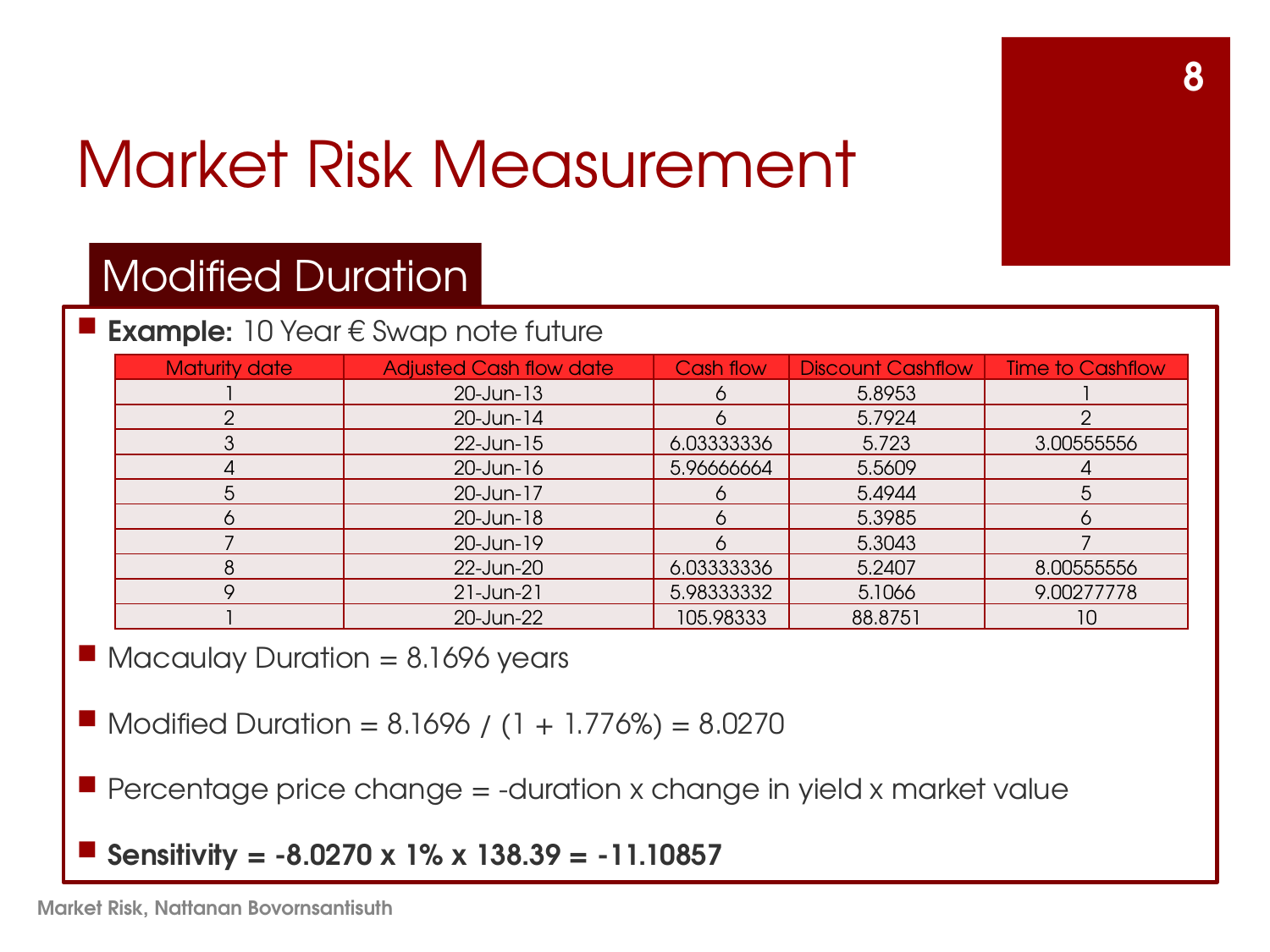

# Market Risk Measurement
8
Modified Duration
Example: 10 Year € Swap note future

Macaulay Duration = 8.1696 years
Modified Duration = 8.1696 / (1 + 1.776%) = 8.0270
Percentage price change = -duration x change in yield x market value
Sensitivity = -8.0270 x 1% x 138.39 = -11.10857
| Maturity date | Adjusted Cash flow date | Cash flow | Discount Cashflow | Time to Cashflow |
| --- | --- | --- | --- | --- |
| 1 | 20-Jun-13 | 6 | 5.8953 | 1 |
| 2 | 20-Jun-14 | 6 | 5.7924 | 2 |
| 3 | 22-Jun-15 | 6.03333336 | 5.723 | 3.00555556 |
| 4 | 20-Jun-16 | 5.96666664 | 5.5609 | 4 |
| 5 | 20-Jun-17 | 6 | 5.4944 | 5 |
| 6 | 20-Jun-18 | 6 | 5.3985 | 6 |
| 7 | 20-Jun-19 | 6 | 5.3043 | 7 |
| 8 | 22-Jun-20 | 6.03333336 | 5.2407 | 8.00555556 |
| 9 | 21-Jun-21 | 5.98333332 | 5.1066 | 9.00277778 |
| 1 | 20-Jun-22 | 105.98333 | 88.8751 | 10 |
Market Risk, Nattanan Bovornsantisuth